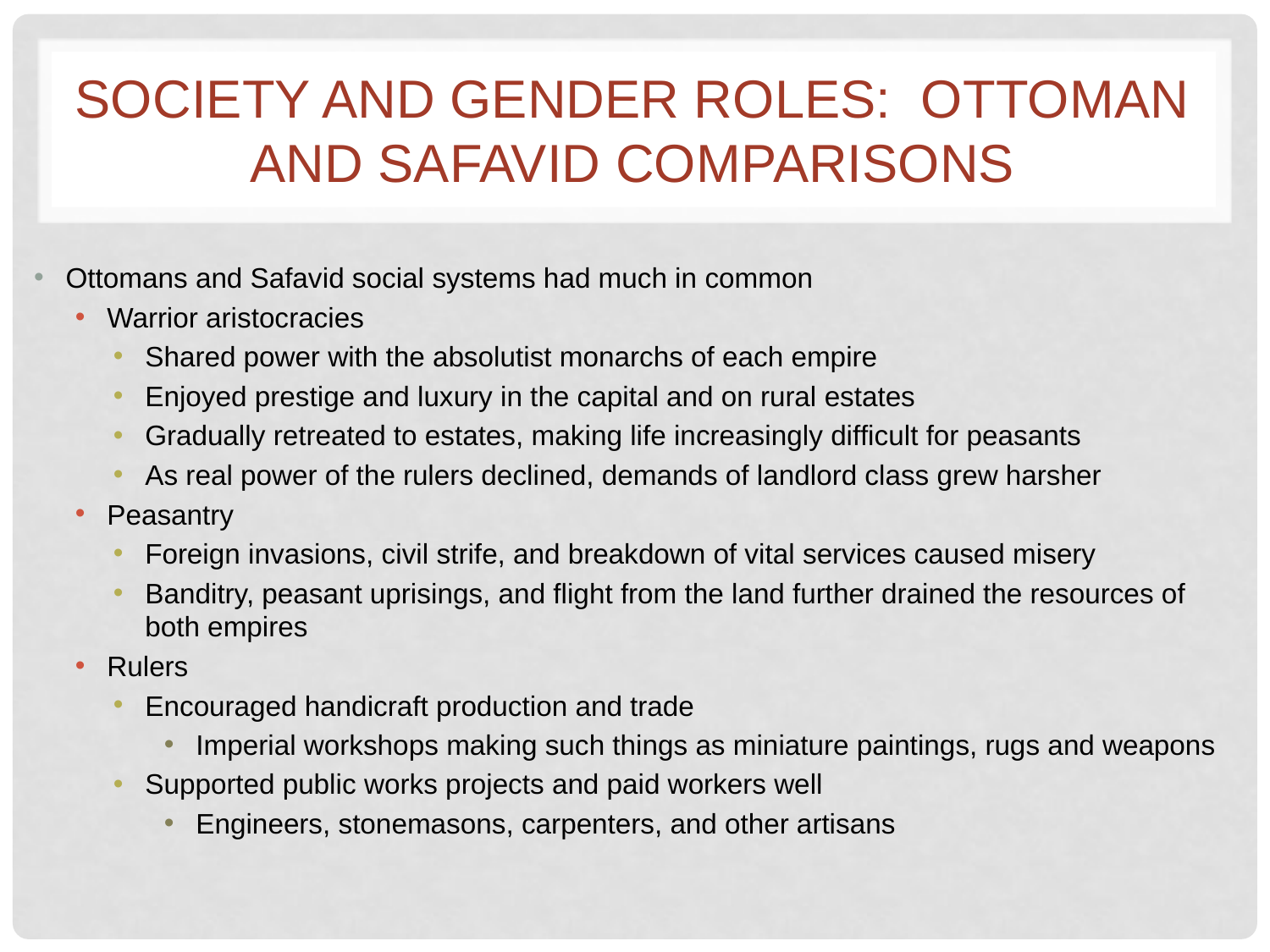

# Society and Gender Roles:  Ottoman and Safavid Comparisons
Ottomans and Safavid social systems had much in common
Warrior aristocracies
Shared power with the absolutist monarchs of each empire
Enjoyed prestige and luxury in the capital and on rural estates
Gradually retreated to estates, making life increasingly difficult for peasants
As real power of the rulers declined, demands of landlord class grew harsher
Peasantry
Foreign invasions, civil strife, and breakdown of vital services caused misery
Banditry, peasant uprisings, and flight from the land further drained the resources of both empires
Rulers
Encouraged handicraft production and trade
Imperial workshops making such things as miniature paintings, rugs and weapons
Supported public works projects and paid workers well
Engineers, stonemasons, carpenters, and other artisans